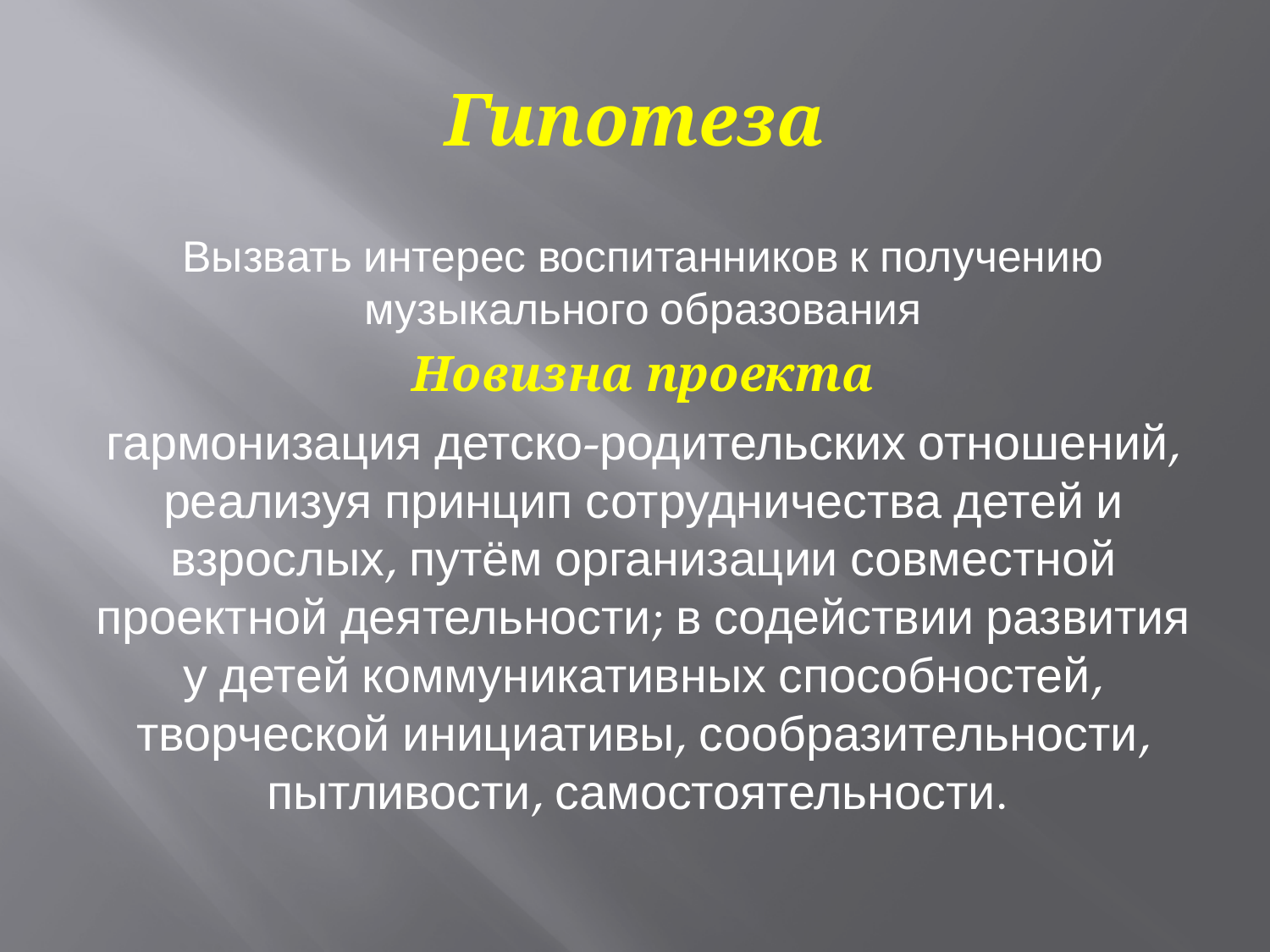

# Гипотеза
Вызвать интерес воспитанников к получению музыкального образования
Новизна проекта
гармонизация детско-родительских отношений, реализуя принцип сотрудничества детей и взрослых, путём организации совместной проектной деятельности; в содействии развития у детей коммуникативных способностей, творческой инициативы, сообразительности, пытливости, самостоятельности.